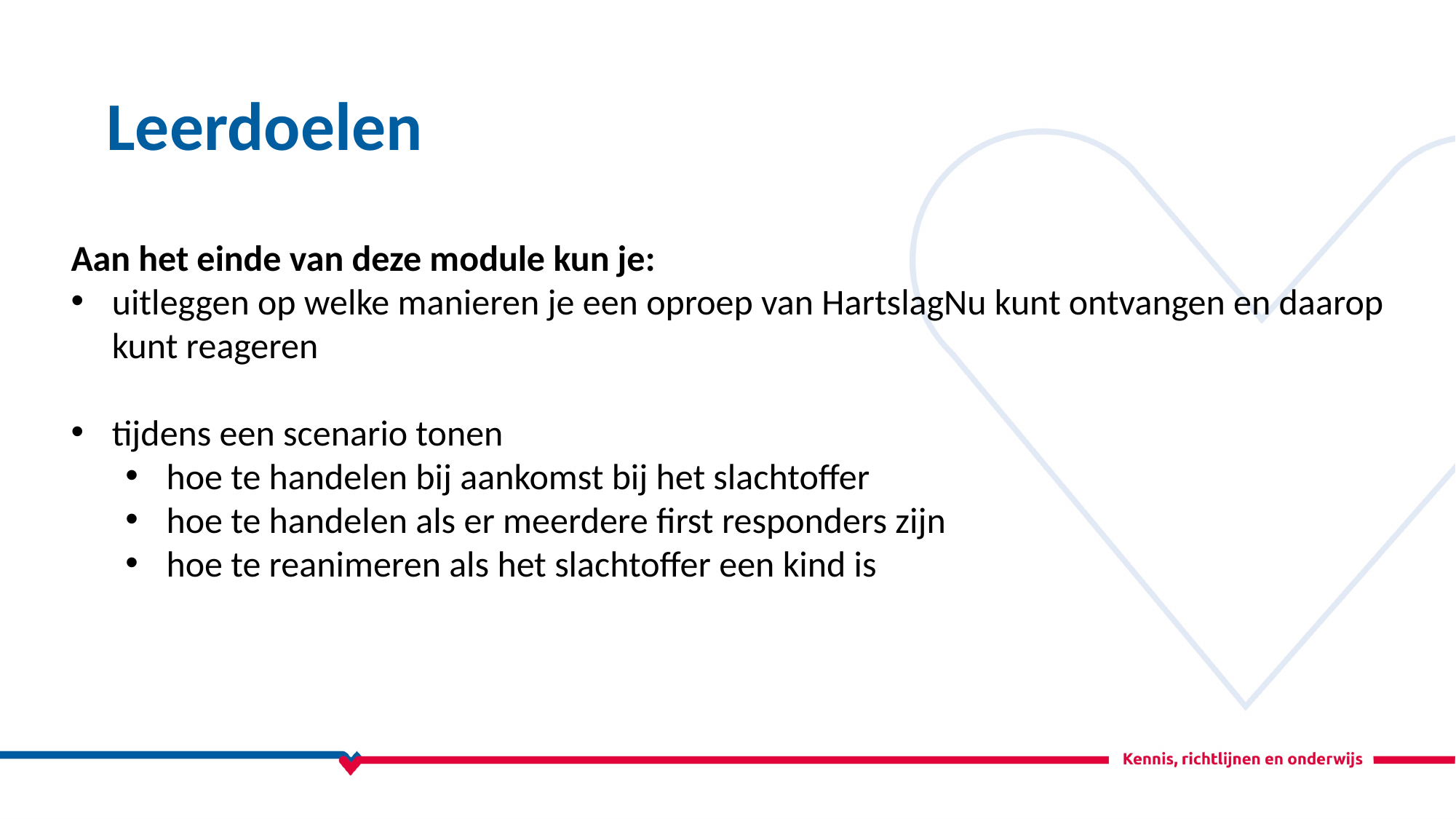

Leerdoelen
Aan het einde van deze module kun je:
uitleggen op welke manieren je een oproep van HartslagNu kunt ontvangen en daarop kunt reageren
tijdens een scenario tonen
hoe te handelen bij aankomst bij het slachtoffer
hoe te handelen als er meerdere first responders zijn
hoe te reanimeren als het slachtoffer een kind is